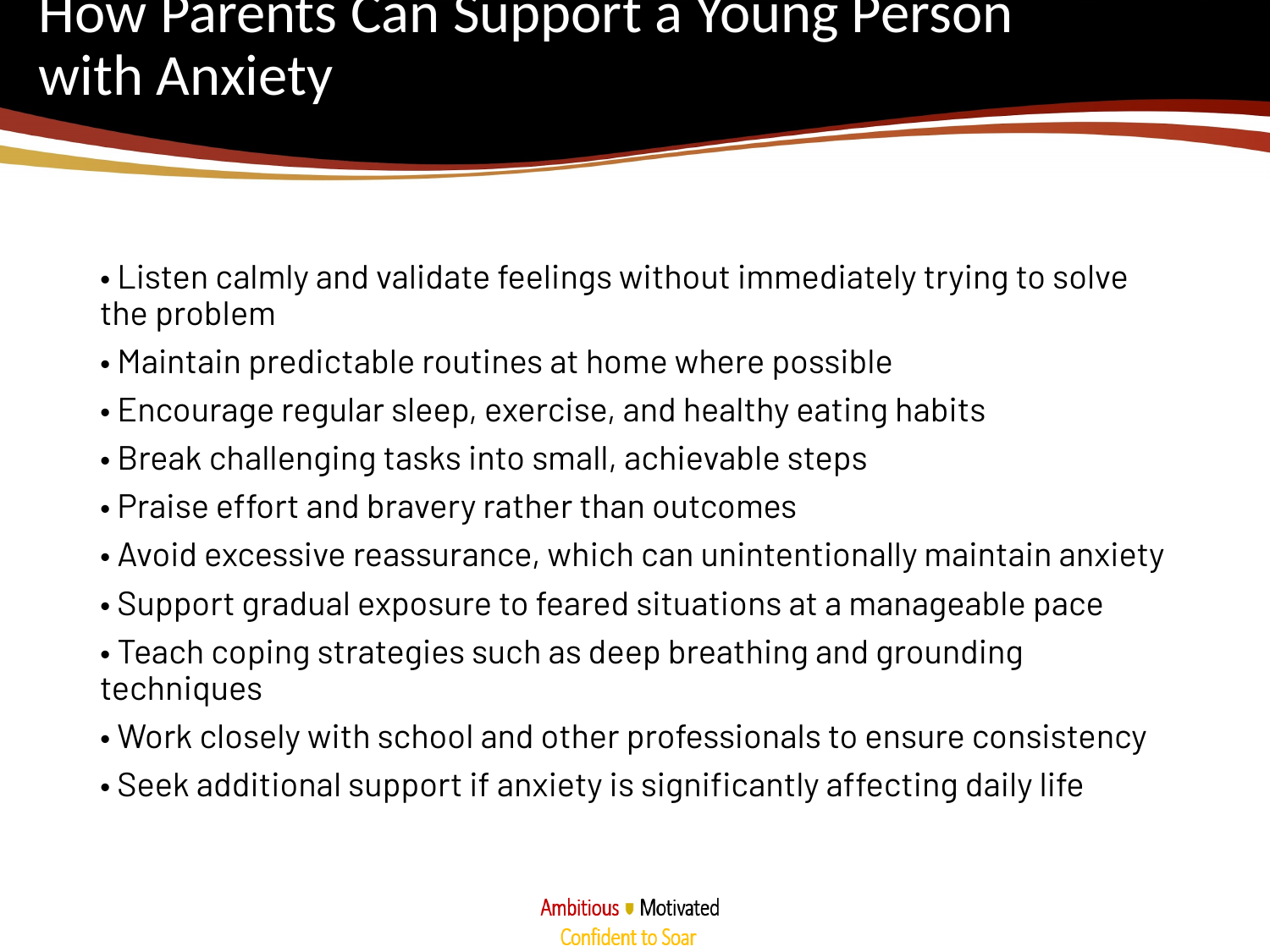

# How Parents Can Support a Young Person with Anxiety
• Listen calmly and validate feelings without immediately trying to solve the problem
• Maintain predictable routines at home where possible
• Encourage regular sleep, exercise, and healthy eating habits
• Break challenging tasks into small, achievable steps
• Praise effort and bravery rather than outcomes
• Avoid excessive reassurance, which can unintentionally maintain anxiety
• Support gradual exposure to feared situations at a manageable pace
• Teach coping strategies such as deep breathing and grounding techniques
• Work closely with school and other professionals to ensure consistency
• Seek additional support if anxiety is significantly affecting daily life